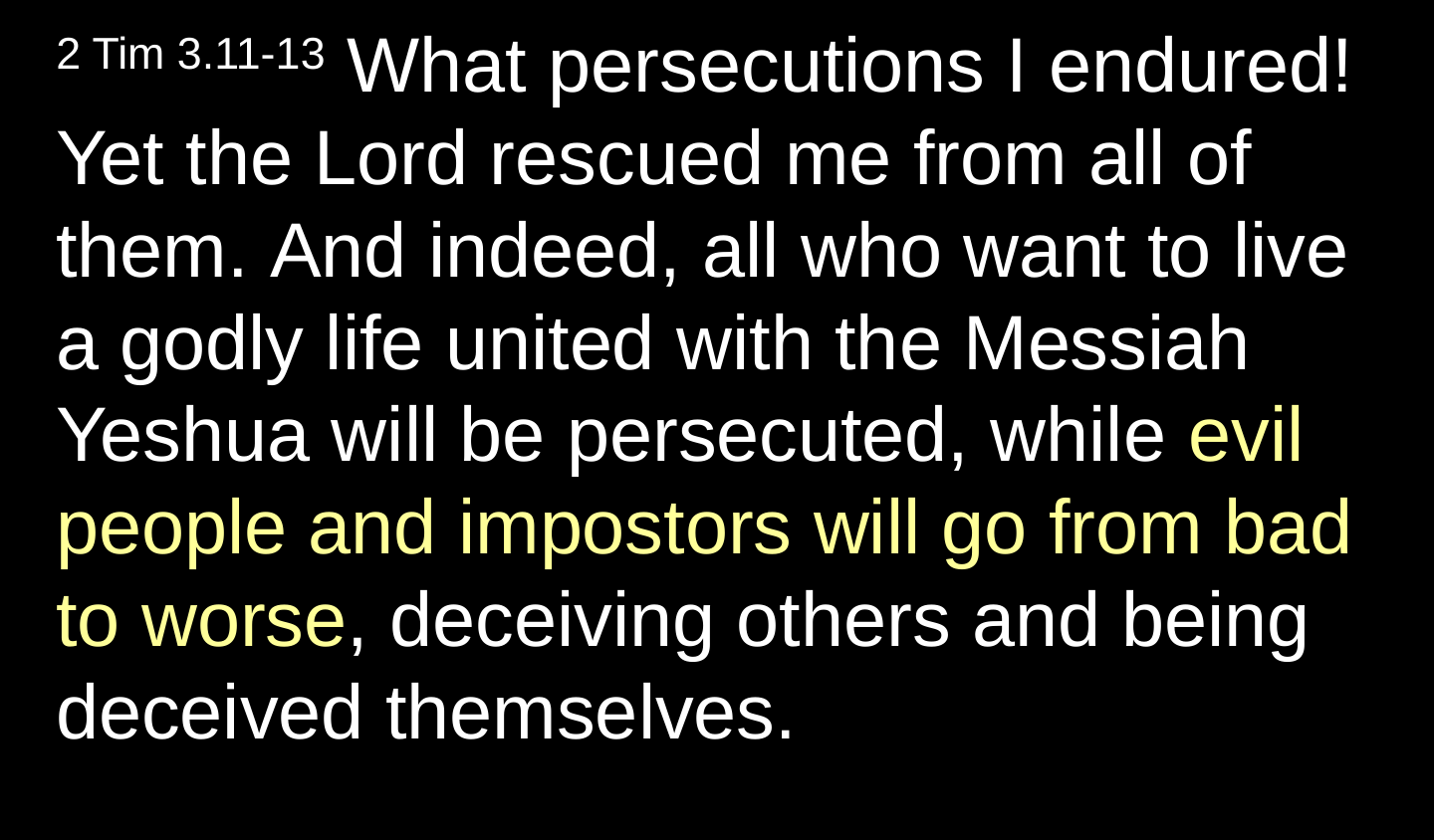

2 Tim 3.11-13 What persecutions I endured! Yet the Lord rescued me from all of them. And indeed, all who want to live a godly life united with the Messiah Yeshua will be persecuted, while evil people and impostors will go from bad to worse, deceiving others and being deceived themselves.